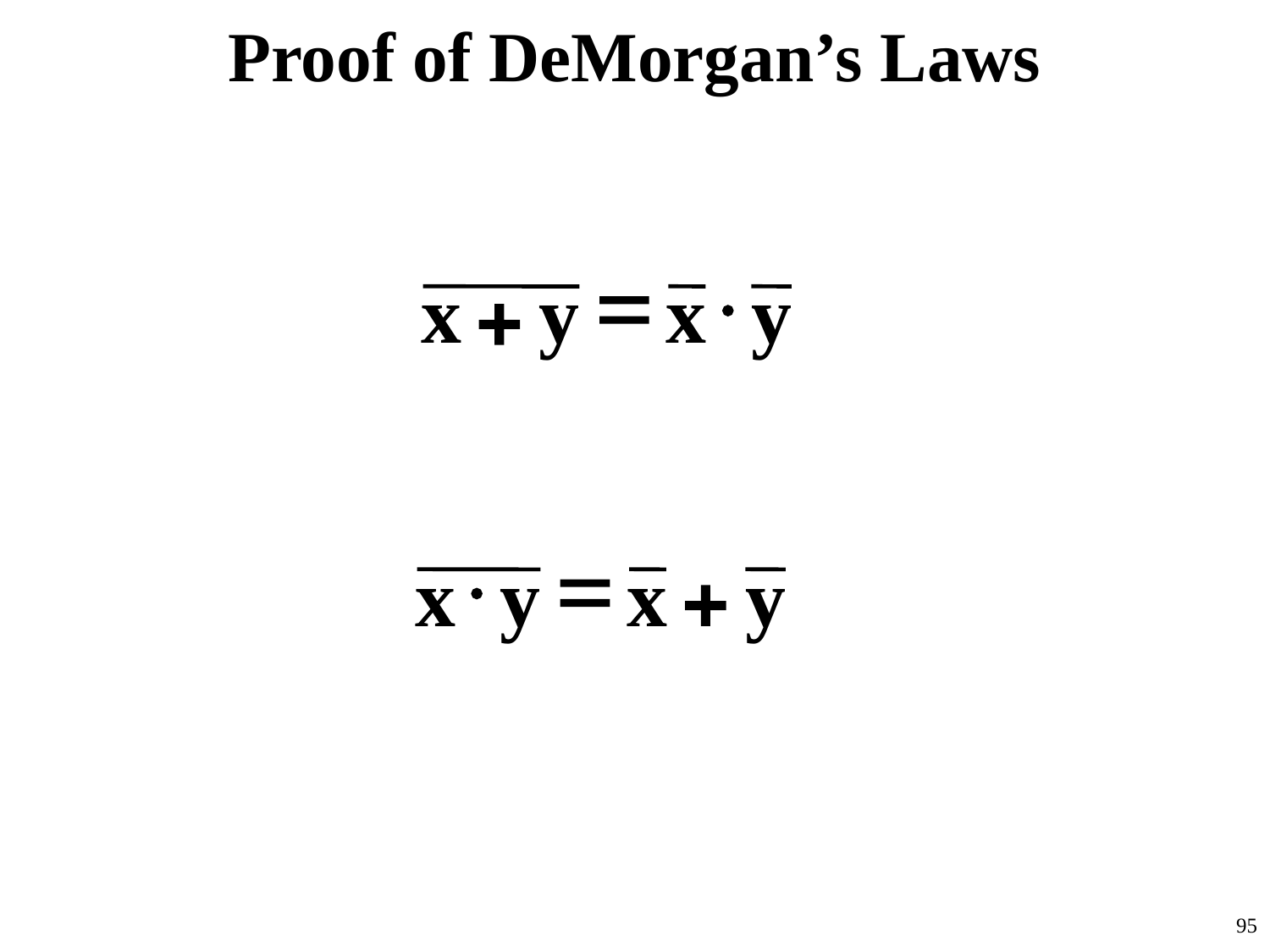

# Proof of DeMorgan’s Laws

=
⋅
x
y
x
y
+

⋅
=
x
y
x
y
+

95